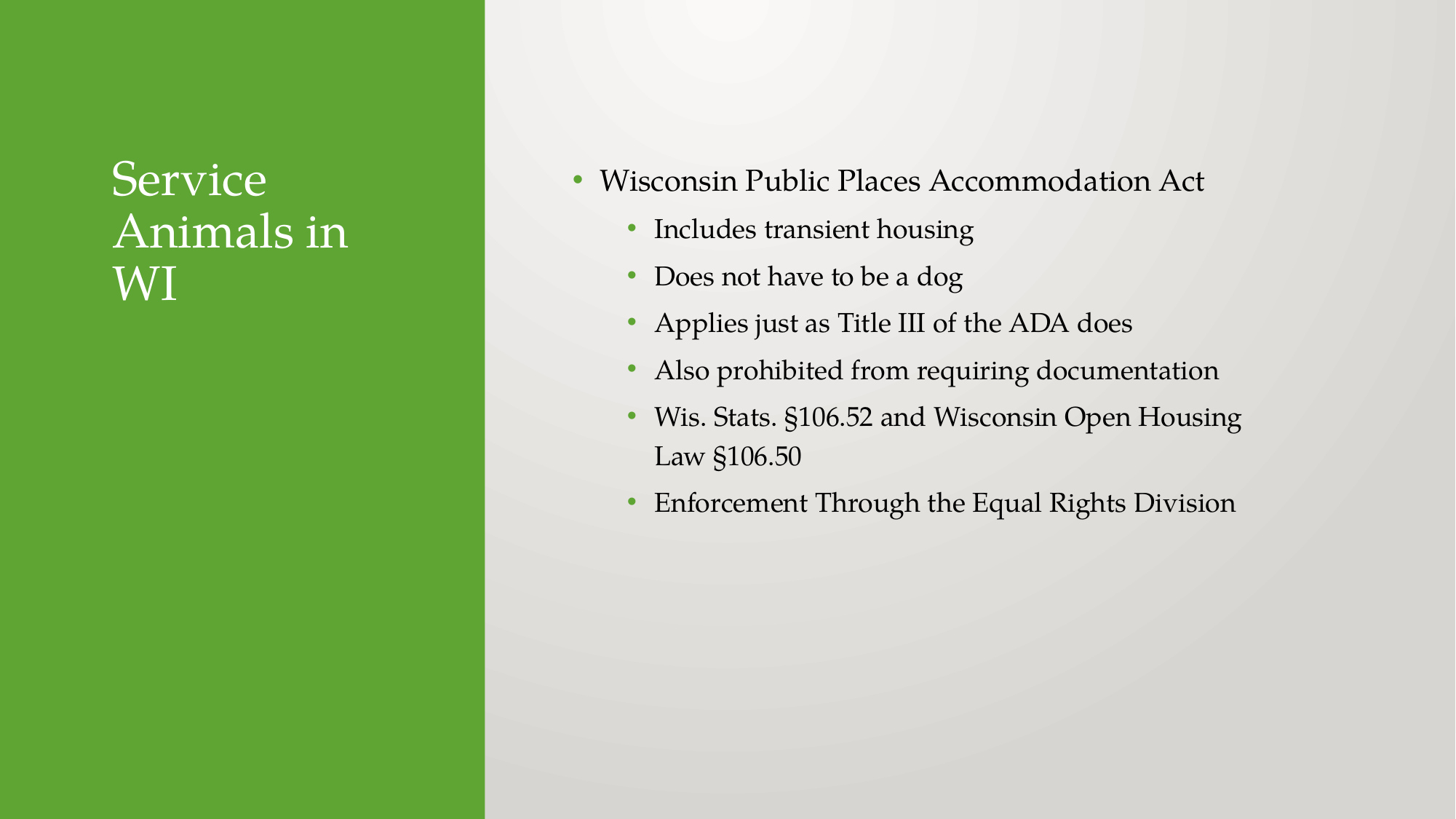

# Service Animals in WI
Wisconsin Public Places Accommodation Act
Includes transient housing
Does not have to be a dog
Applies just as Title III of the ADA does
Also prohibited from requiring documentation
Wis. Stats. §106.52 and Wisconsin Open Housing Law §106.50
Enforcement Through the Equal Rights Division